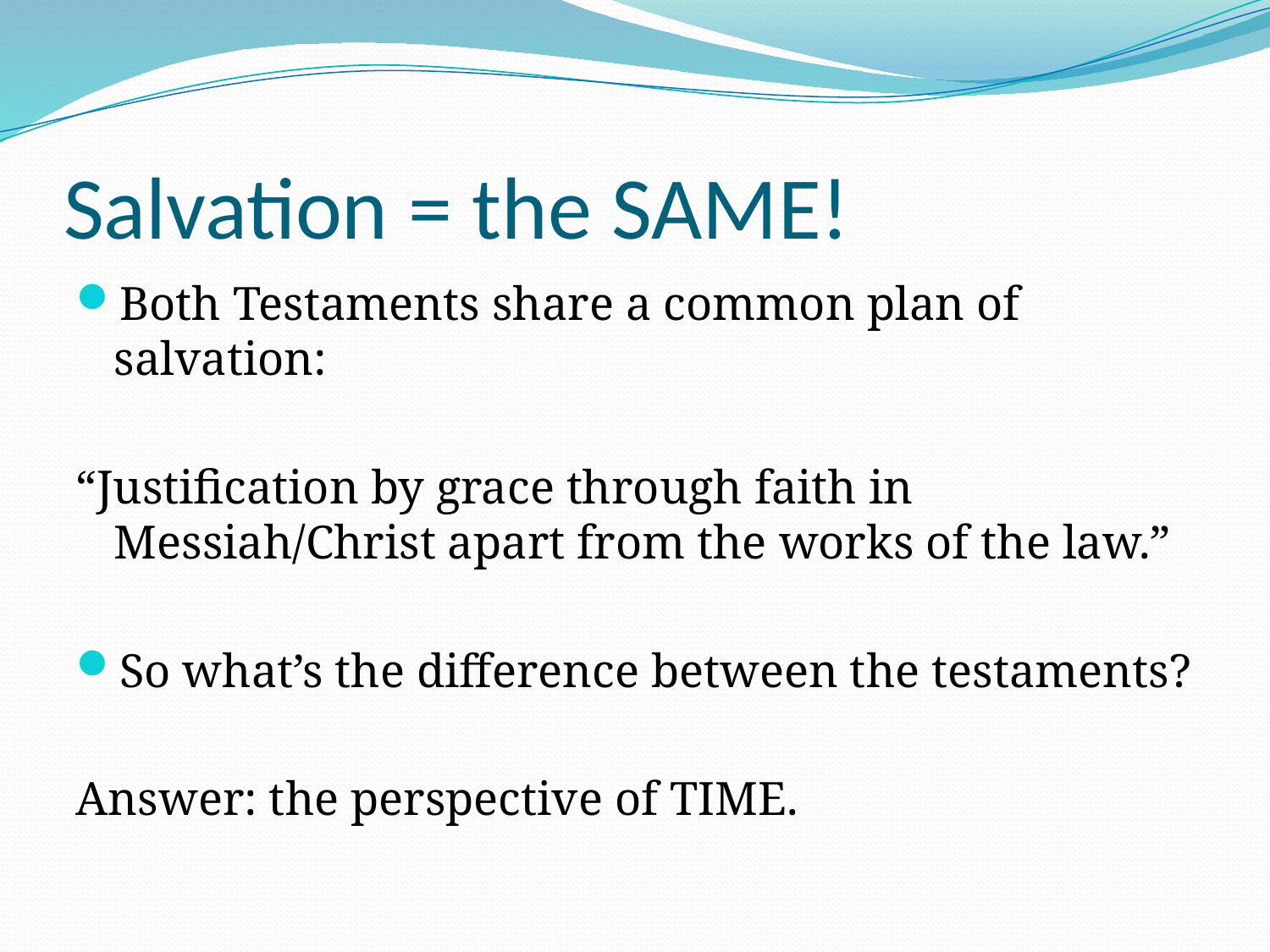

# Salvation = the SAME!
Both Testaments share a common plan of salvation:

“Justification by grace through faith in Messiah/Christ apart from the works of the law.”

So what’s the difference between the testaments?

Answer: the perspective of TIME.